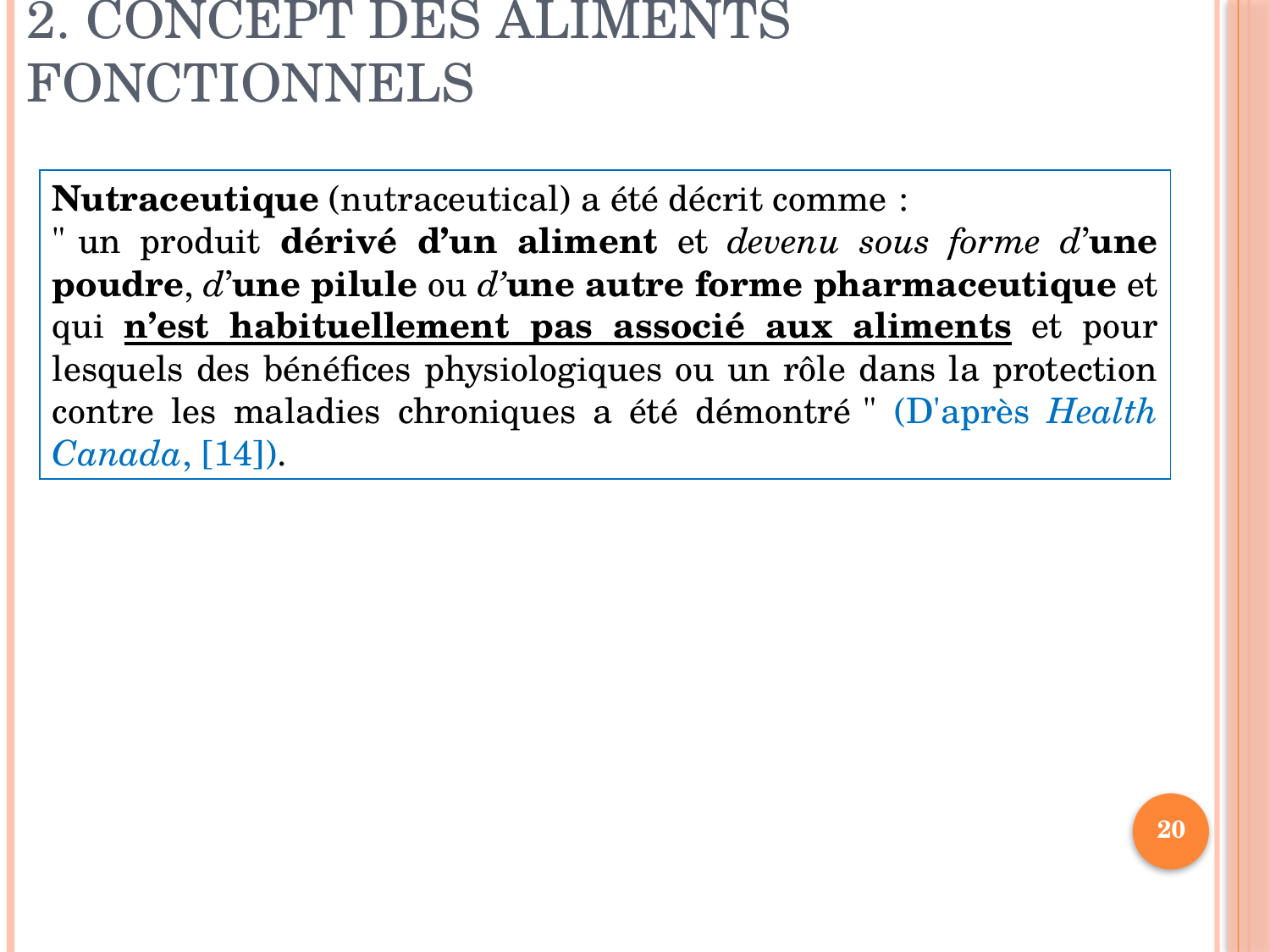

# 2. Concept des aliments fonctionnels
Nutraceutique (nutraceutical) a été décrit comme :
" un produit dérivé d’un aliment et devenu sous forme d’une poudre, d’une pilule ou d’une autre forme pharmaceutique et qui n’est habituellement pas associé aux aliments et pour lesquels des bénéfices physiologiques ou un rôle dans la protection contre les maladies chroniques a été démontré " (D'après Health Canada, [14]).
20